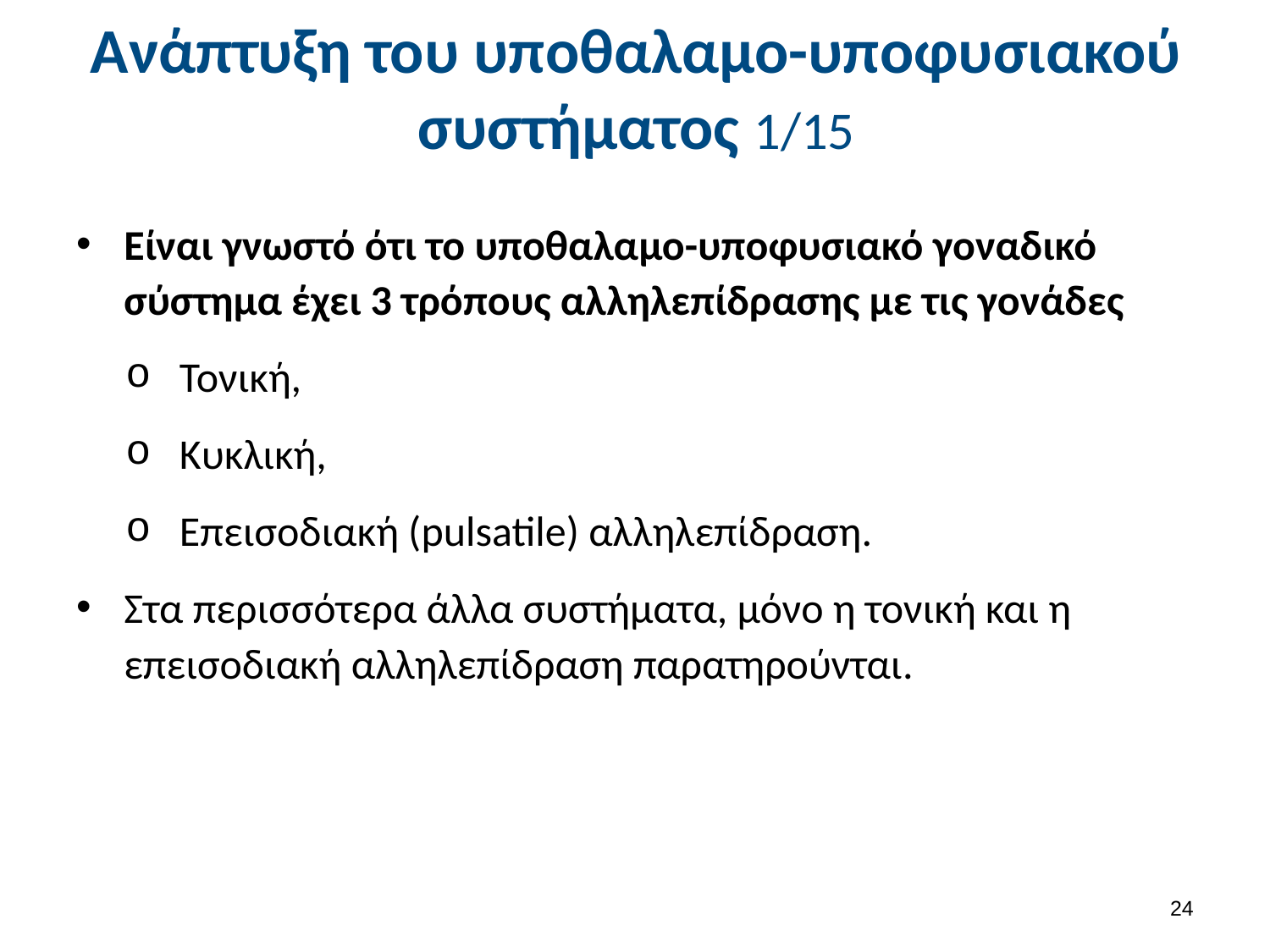

# Ανάπτυξη του υποθαλαμο-υποφυσιακού συστήματος 1/15
Είναι γνωστό ότι το υποθαλαμο-υποφυσιακό γοναδικό σύστημα έχει 3 τρόπους αλληλεπίδρασης με τις γονάδες
Τονική,
Κυκλική,
Επεισοδιακή (pulsatile) αλληλεπίδραση.
Στα περισσότερα άλλα συστήματα, μόνο η τονική και η επεισοδιακή αλληλεπίδραση παρατηρούνται.
24